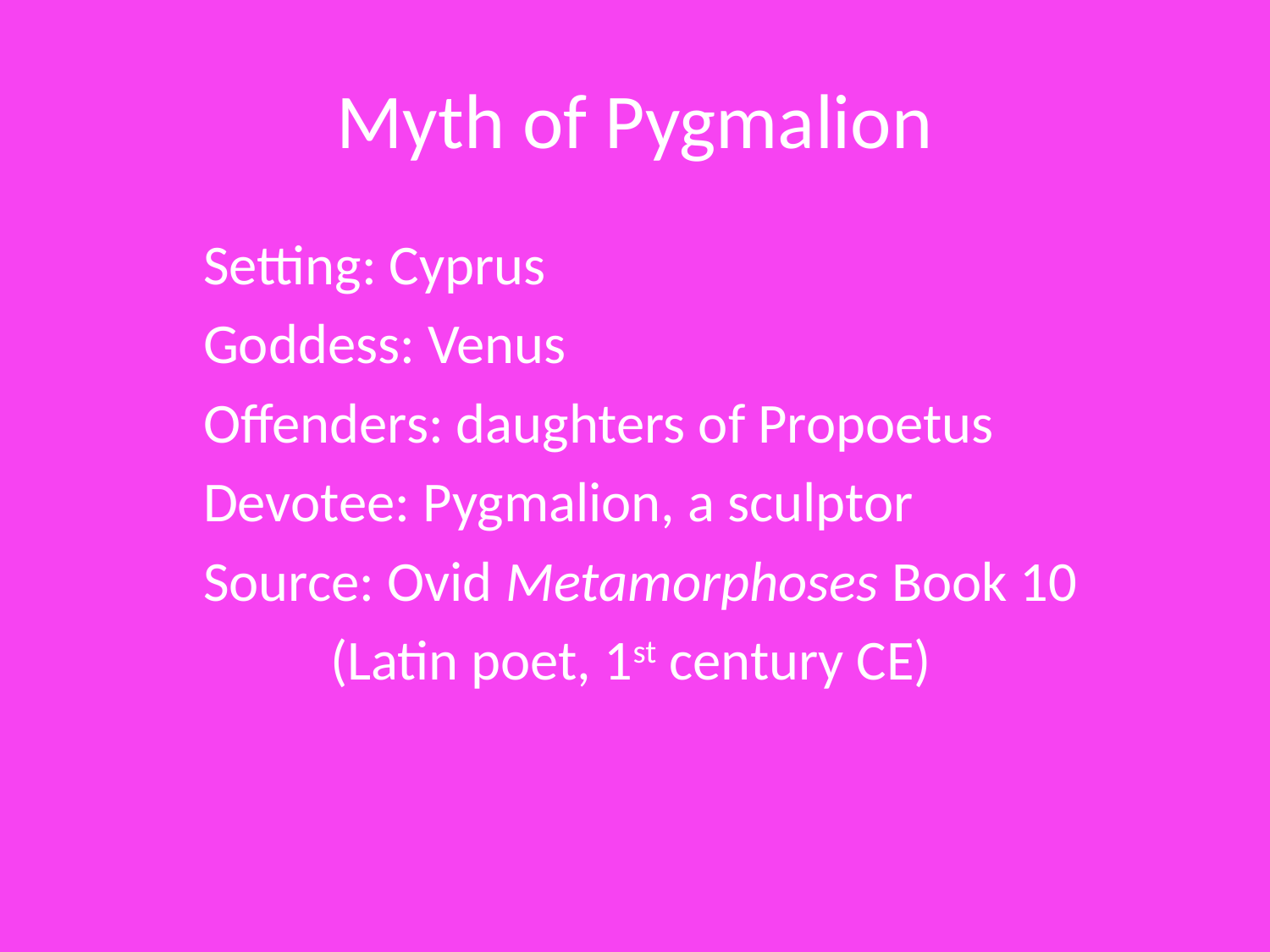

# Myth of Pygmalion
	Setting: Cyprus
	Goddess: Venus
	Offenders: daughters of Propoetus
	Devotee: Pygmalion, a sculptor
	Source: Ovid Metamorphoses Book 10
		(Latin poet, 1st century CE)